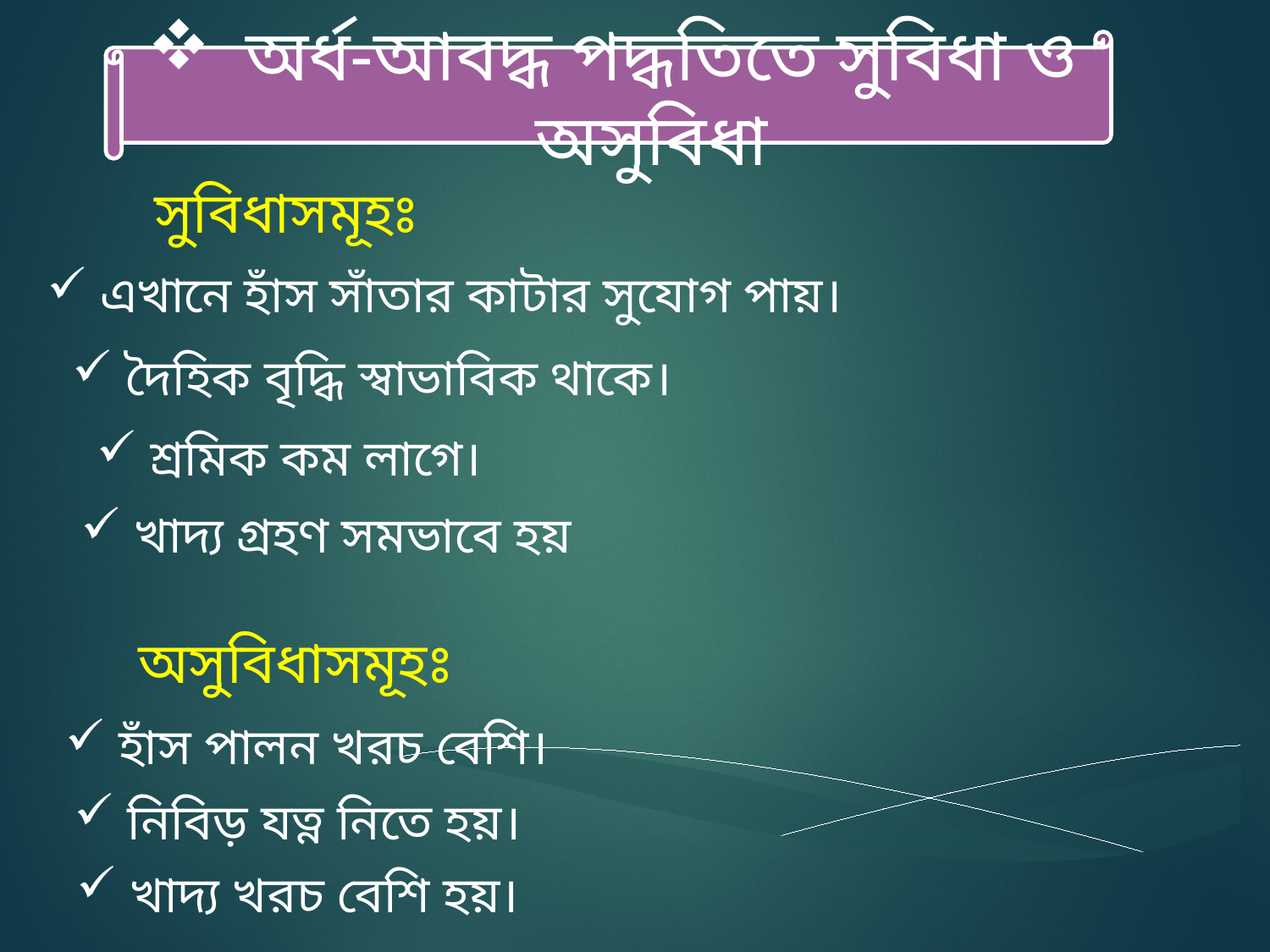

অর্ধ-আবদ্ধ পদ্ধতিতে সুবিধা ও অসুবিধা
সুবিধাসমূহঃ
 এখানে হাঁস সাঁতার কাটার সুযোগ পায়।
 দৈহিক বৃদ্ধি স্বাভাবিক থাকে।
 শ্রমিক কম লাগে।
 খাদ্য গ্রহণ সমভাবে হয়
অসুবিধাসমূহঃ
 হাঁস পালন খরচ বেশি।
 নিবিড় যত্ন নিতে হয়।
 খাদ্য খরচ বেশি হয়।